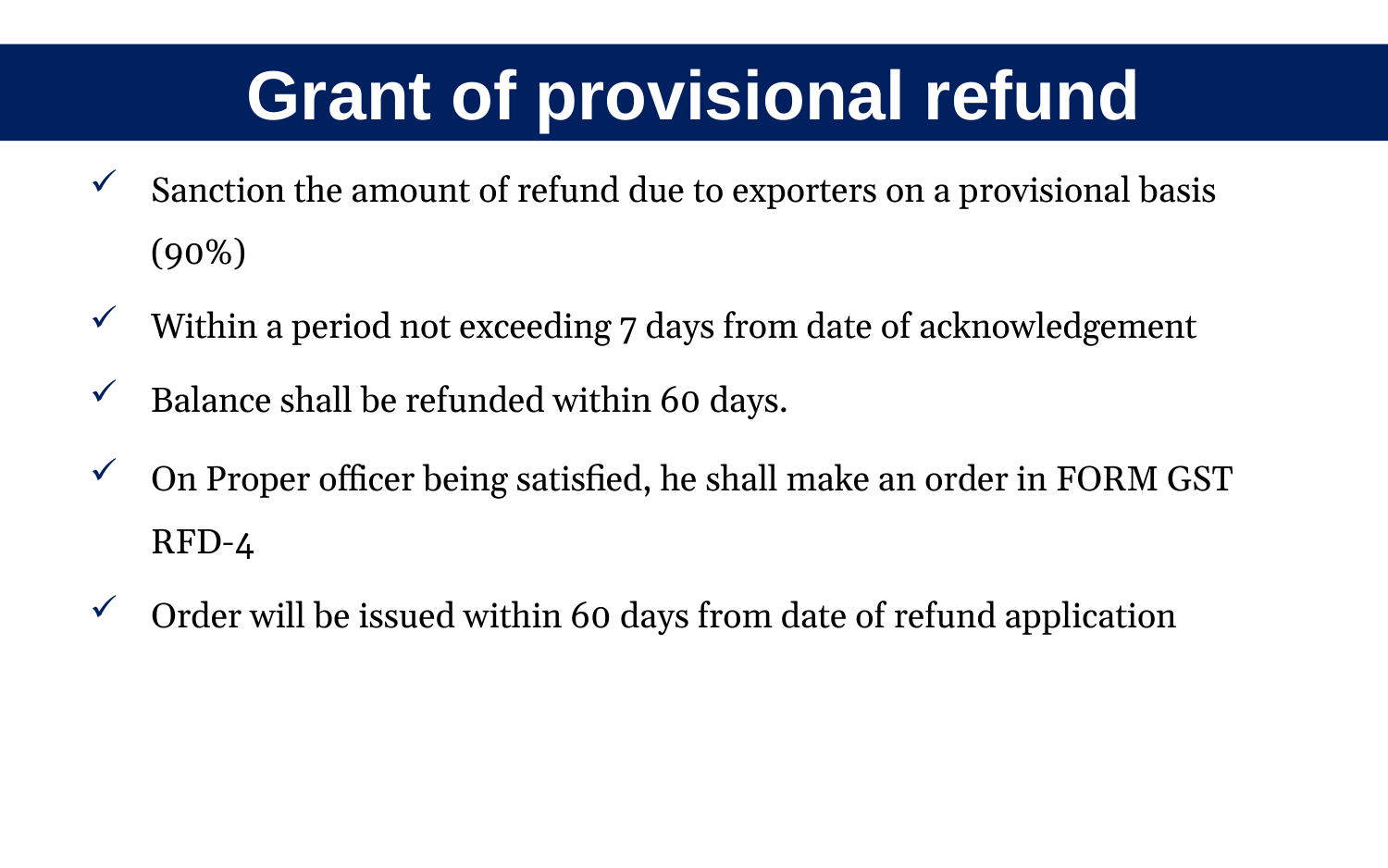

Grant of provisional refund
Sanction the amount of refund due to exporters on a provisional basis (90%)
Within a period not exceeding 7 days from date of acknowledgement
Balance shall be refunded within 60 days.
On Proper officer being satisfied, he shall make an order in FORM GST RFD-4
Order will be issued within 60 days from date of refund application